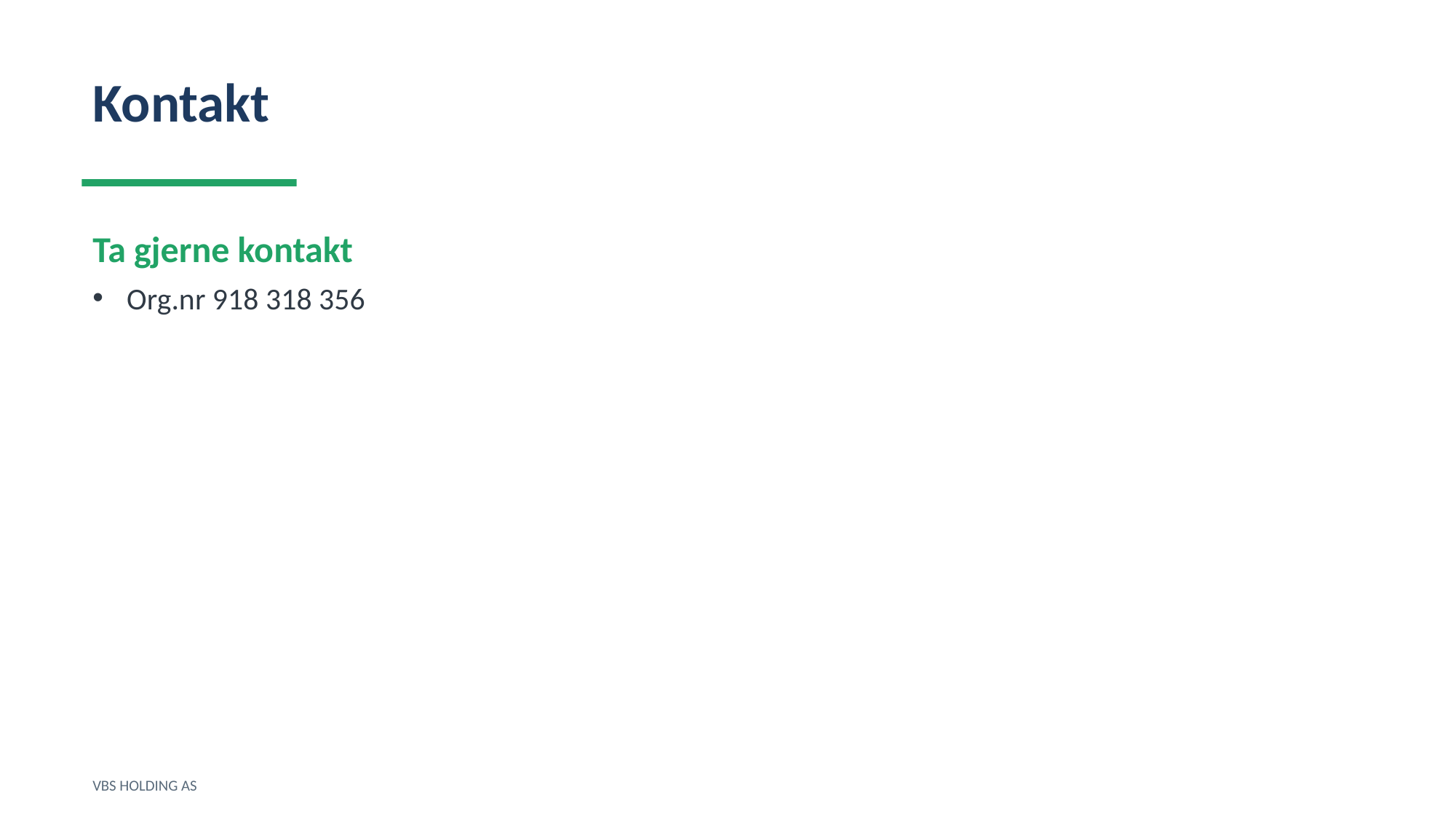

Kontakt

Ta gjerne kontakt
Org.nr 918 318 356
VBS HOLDING AS